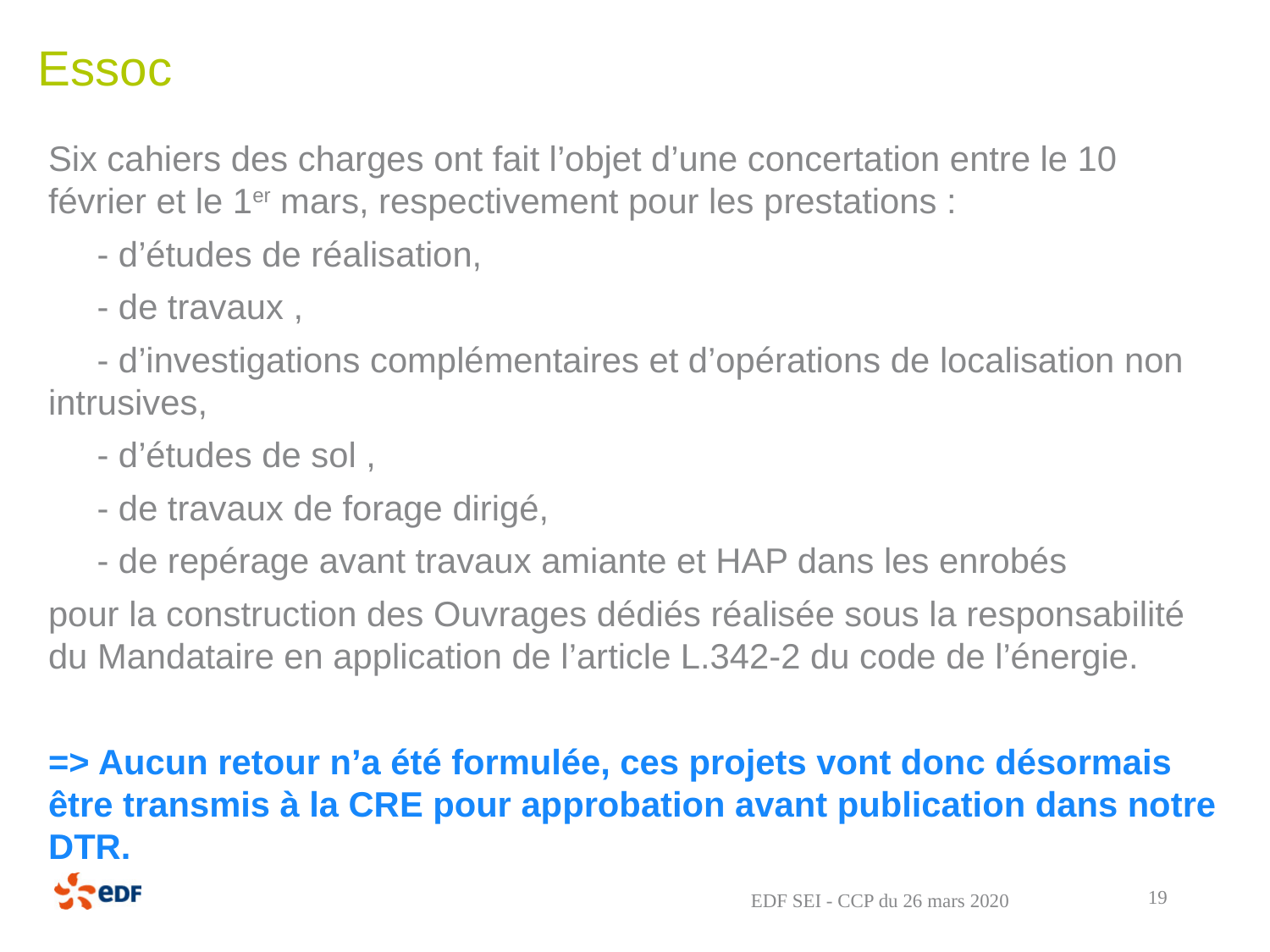

# Essoc
Six cahiers des charges ont fait l’objet d’une concertation entre le 10 février et le 1er mars, respectivement pour les prestations :
     - d’études de réalisation,
     - de travaux ,
     - d’investigations complémentaires et d’opérations de localisation non intrusives,
     - d’études de sol ,
     - de travaux de forage dirigé,
     - de repérage avant travaux amiante et HAP dans les enrobés
pour la construction des Ouvrages dédiés réalisée sous la responsabilité du Mandataire en application de l’article L.342-2 du code de l’énergie.

=> Aucun retour n’a été formulée, ces projets vont donc désormais être transmis à la CRE pour approbation avant publication dans notre DTR.

19
EDF SEI - CCP du 26 mars 2020